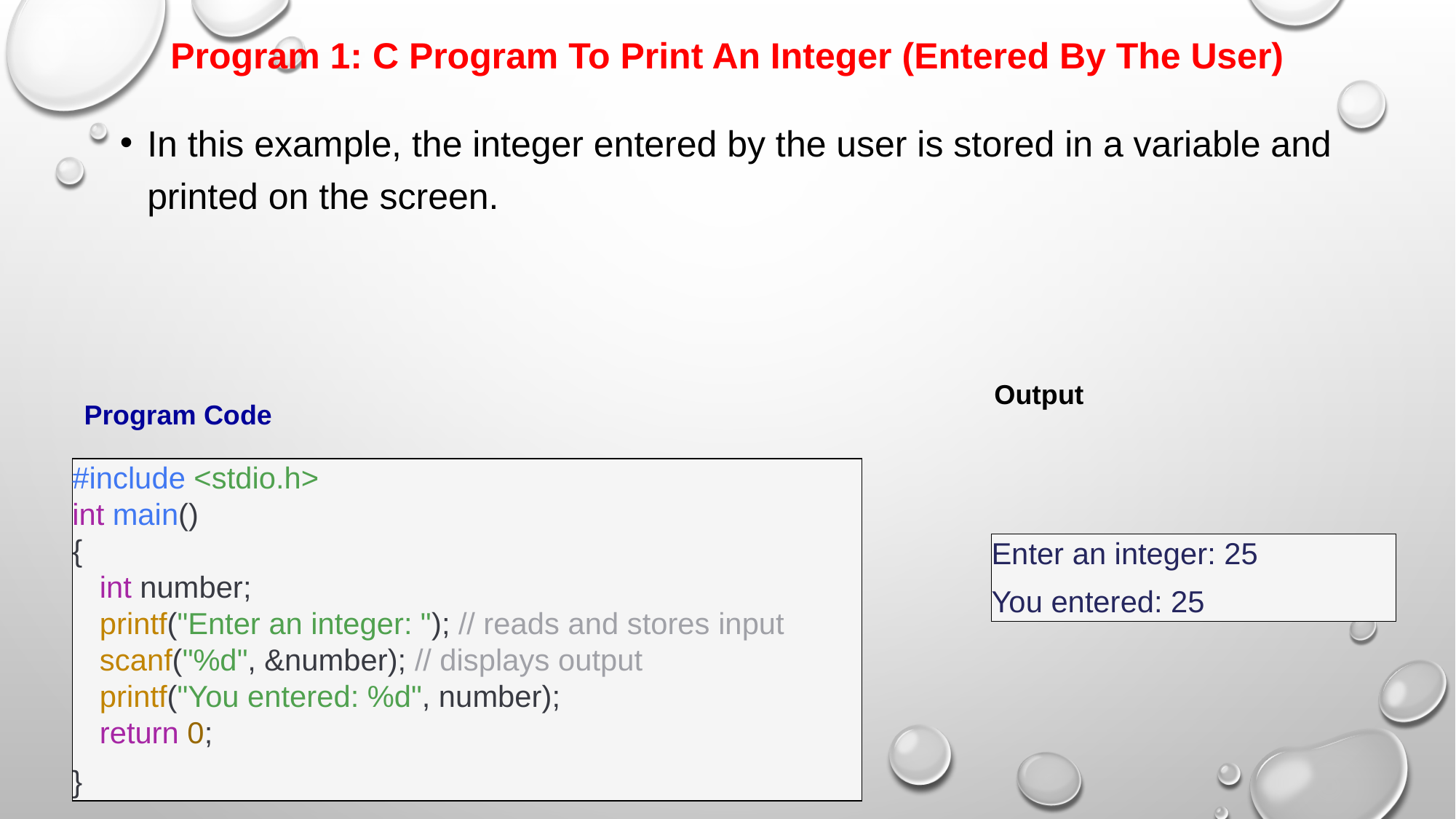

# Program 1: C Program To Print An Integer (Entered By The User)
In this example, the integer entered by the user is stored in a variable and printed on the screen.
Output
Program Code
#include <stdio.h>
int main()
{
int number;
printf("Enter an integer: "); // reads and stores input
scanf("%d", &number); // displays output
printf("You entered: %d", number);
return 0;
}
Enter an integer: 25
You entered: 25